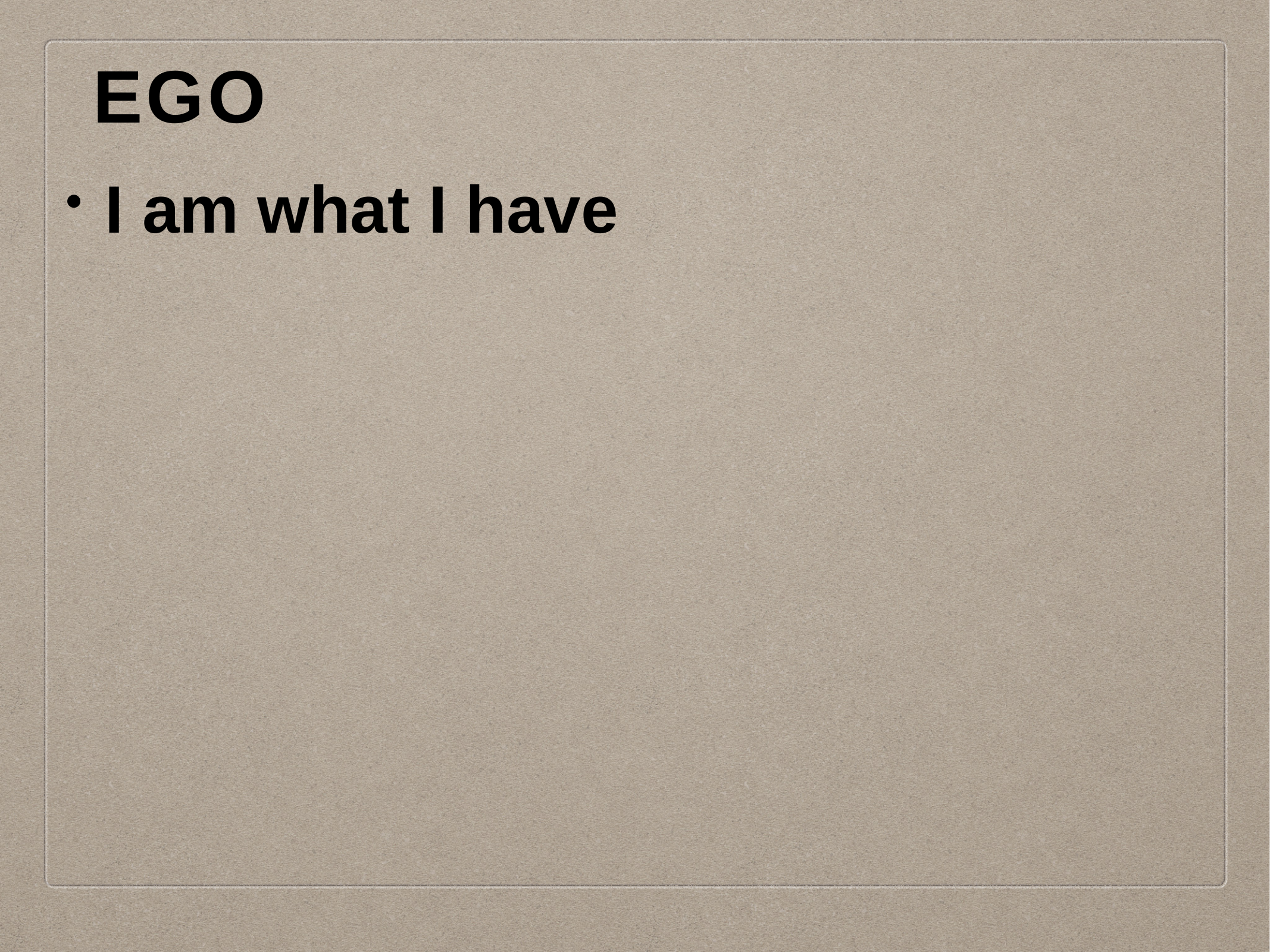

# EGO
I am what I have